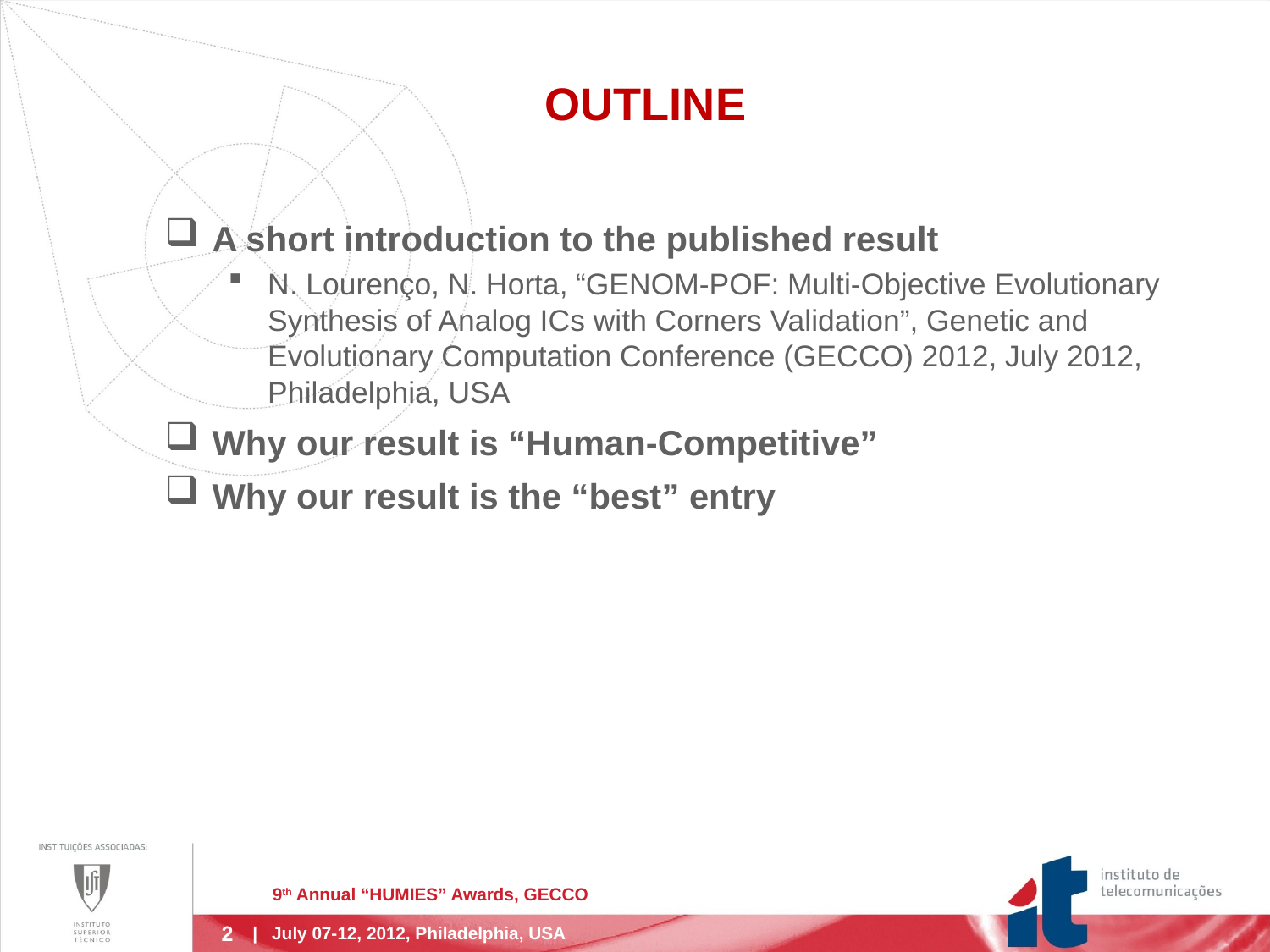

# OUTLINE
A short introduction to the published result
N. Lourenço, N. Horta, “GENOM-POF: Multi-Objective Evolutionary Synthesis of Analog ICs with Corners Validation”, Genetic and Evolutionary Computation Conference (GECCO) 2012, July 2012, Philadelphia, USA
Why our result is “Human-Competitive”
Why our result is the “best” entry
9th Annual “HUMIES” Awards, GECCO
|   July 07-12, 2012, Philadelphia, USA